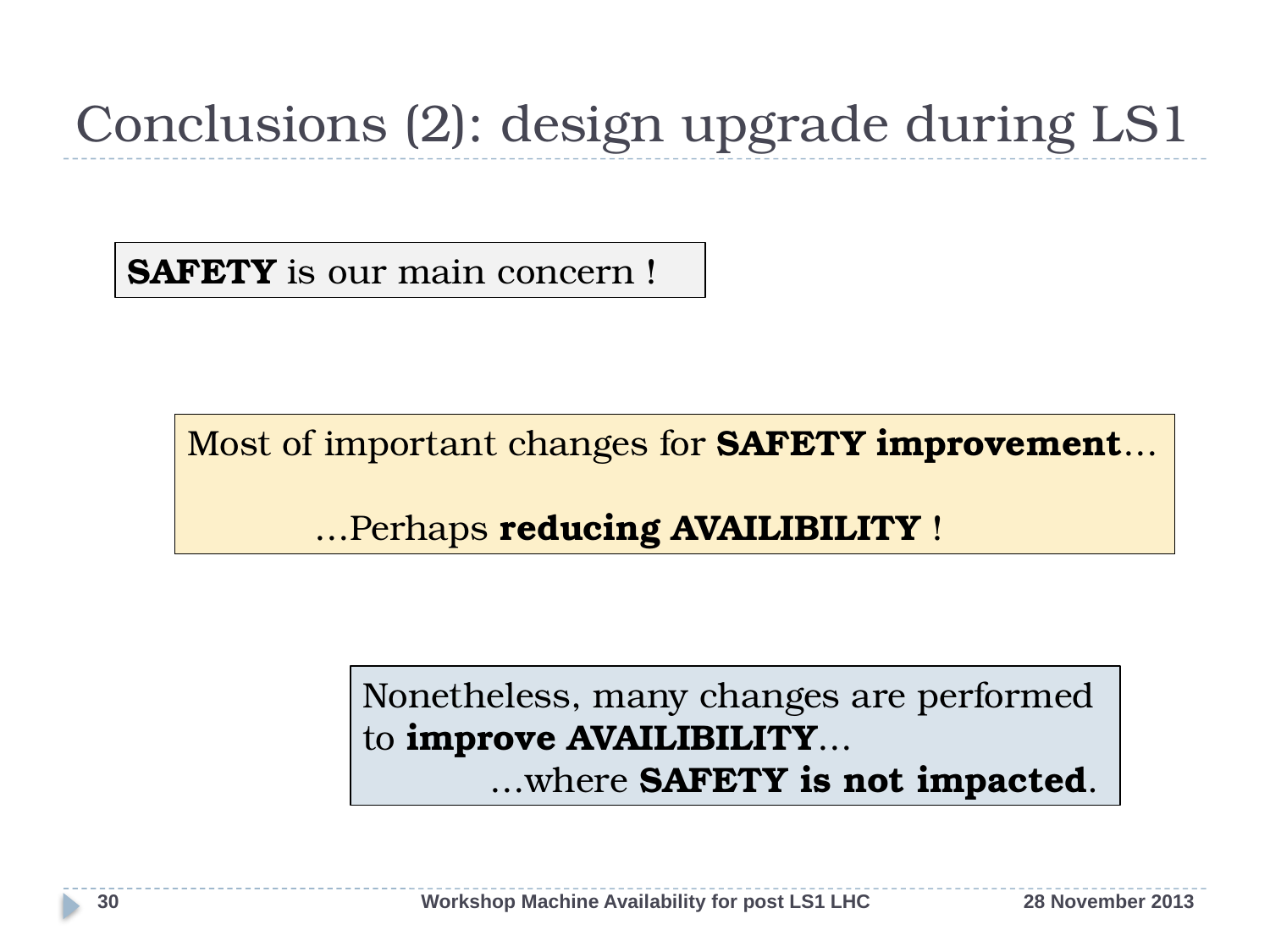

# Conclusions (2): design upgrade during LS1
SAFETY is our main concern !
Most of important changes for SAFETY improvement…

	…Perhaps reducing AVAILIBILITY !
Nonetheless, many changes are performed to improve AVAILIBILITY…
	…where SAFETY is not impacted.
30
Workshop Machine Availability for post LS1 LHC

28 November 2013